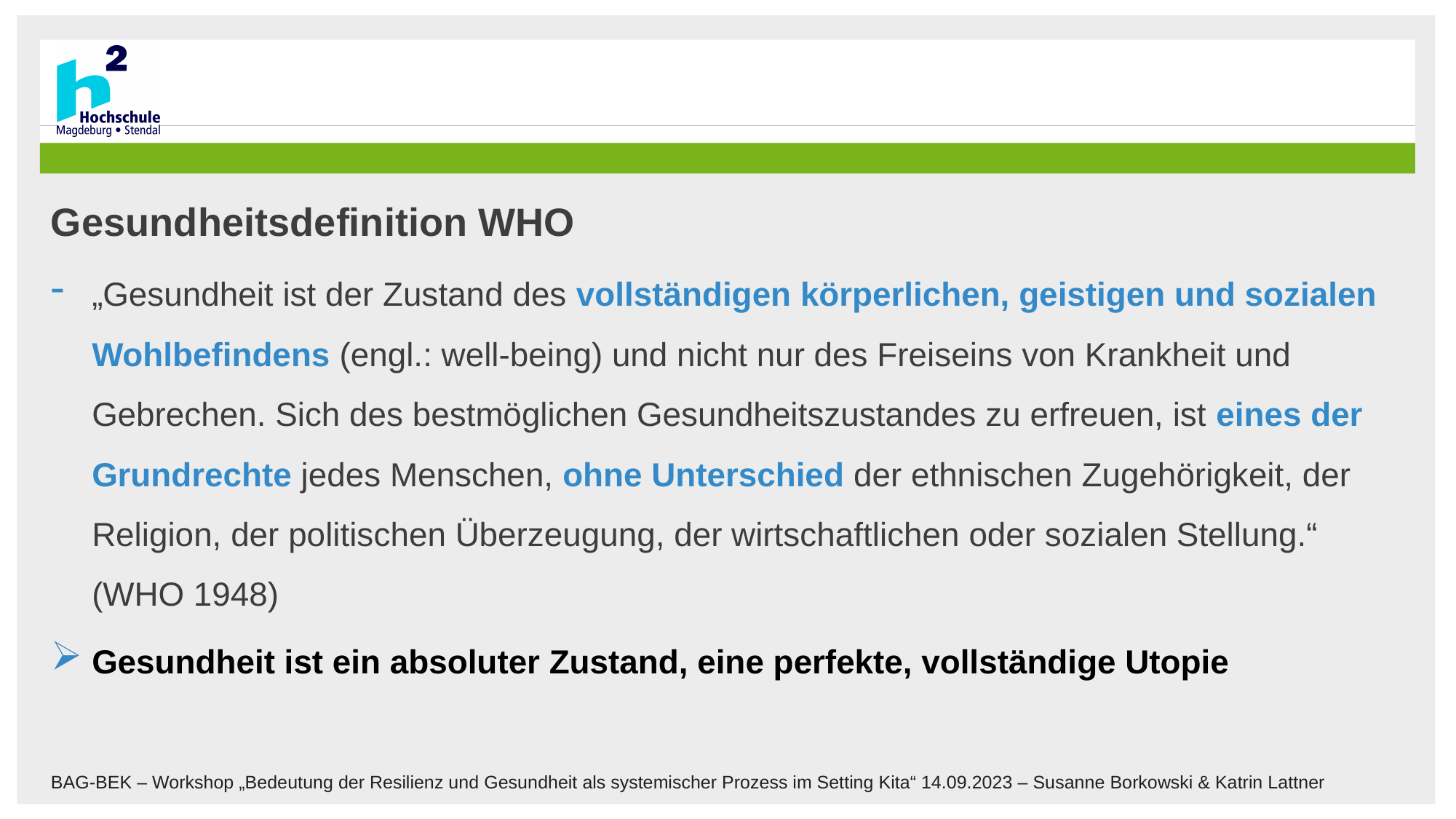

#
Gesundheitsdefinition WHO
„Gesundheit ist der Zustand des vollständigen körperlichen, geistigen und sozialen Wohlbefindens (engl.: well-being) und nicht nur des Freiseins von Krankheit und Gebrechen. Sich des bestmöglichen Gesundheitszustandes zu erfreuen, ist eines der Grundrechte jedes Menschen, ohne Unterschied der ethnischen Zugehörigkeit, der Religion, der politischen Überzeugung, der wirtschaftlichen oder sozialen Stellung.“ (WHO 1948)
Gesundheit ist ein absoluter Zustand, eine perfekte, vollständige Utopie

BAG-BEK – Workshop „Bedeutung der Resilienz und Gesundheit als systemischer Prozess im Setting Kita“ 14.09.2023 – Susanne Borkowski & Katrin Lattner